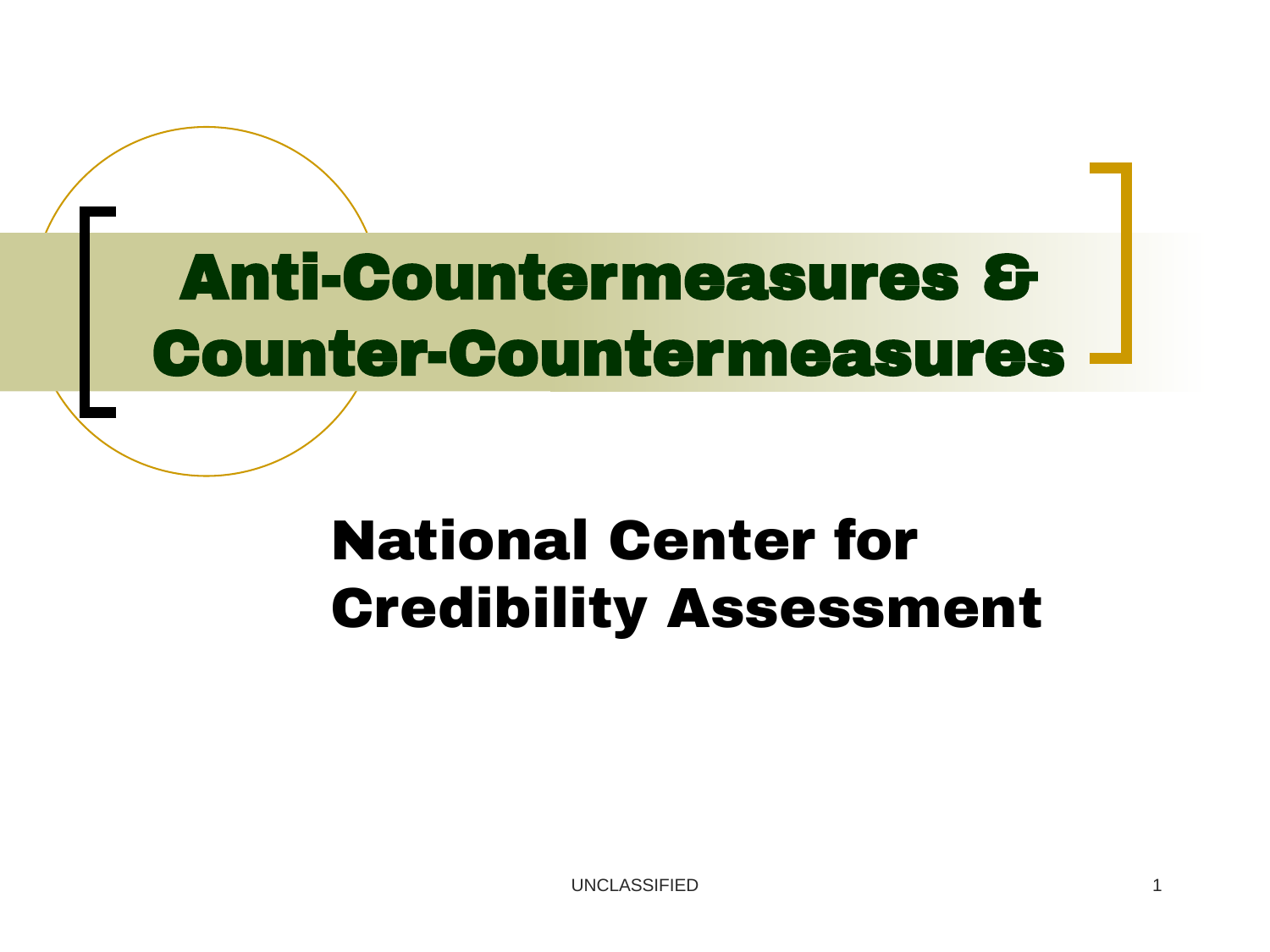

# Anti-Countermeasures & Counter-Countermeasures
National Center for Credibility Assessment
UNCLASSIFIED
1